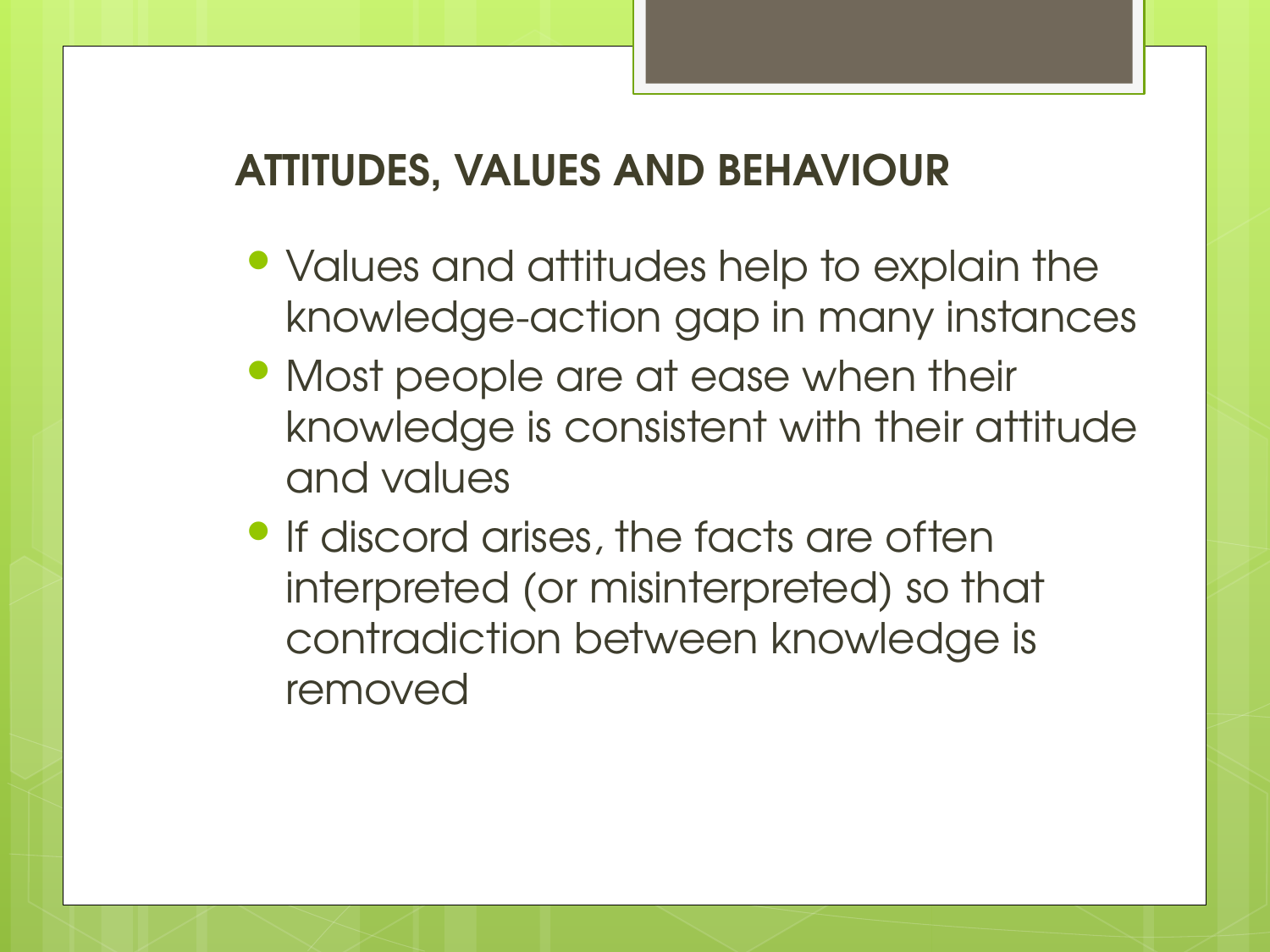

# ATTITUDES, VALUES AND BEHAVIOUR
Values and attitudes help to explain the knowledge-action gap in many instances
Most people are at ease when their knowledge is consistent with their attitude and values
If discord arises, the facts are often interpreted (or misinterpreted) so that contradiction between knowledge is removed